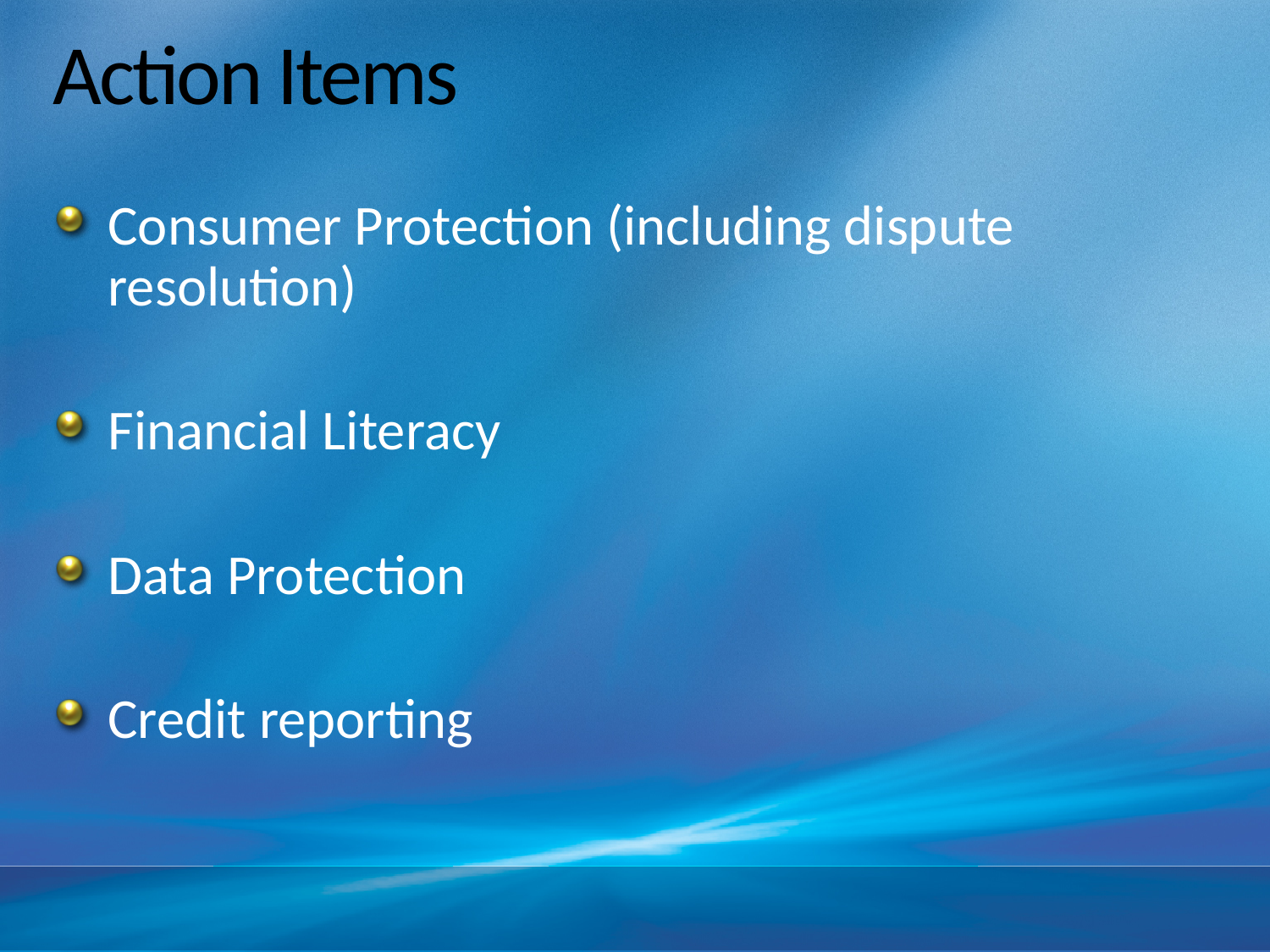

# Action Items
Consumer Protection (including dispute resolution)

Financial Literacy

Data Protection

Credit reporting